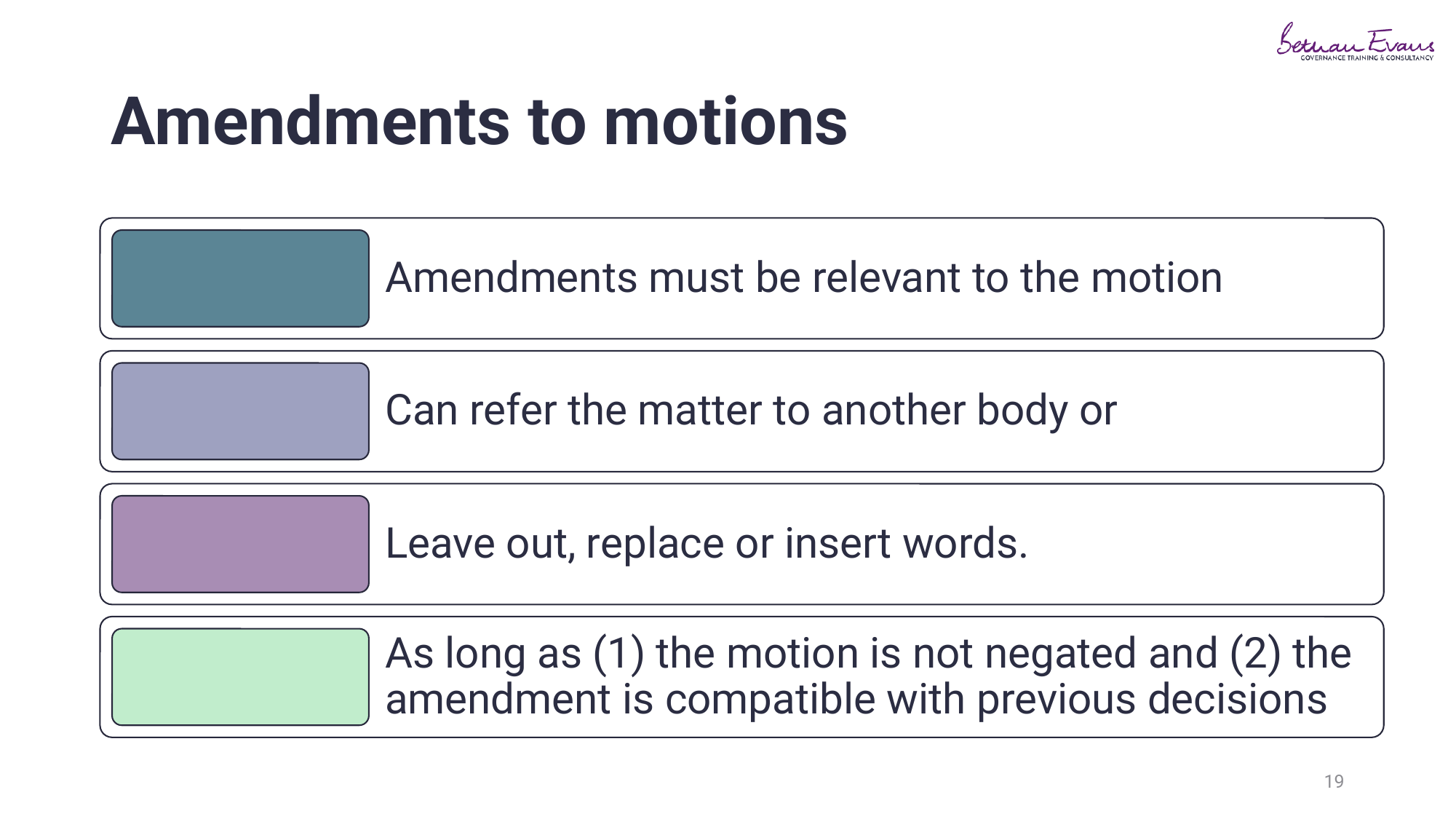

# Amendments to motions
Amendments must be relevant to the motion
Can refer the matter to another body or
Leave out, replace or insert words.
As long as (1) the motion is not negated and (2) the amendment is compatible with previous decisions
19